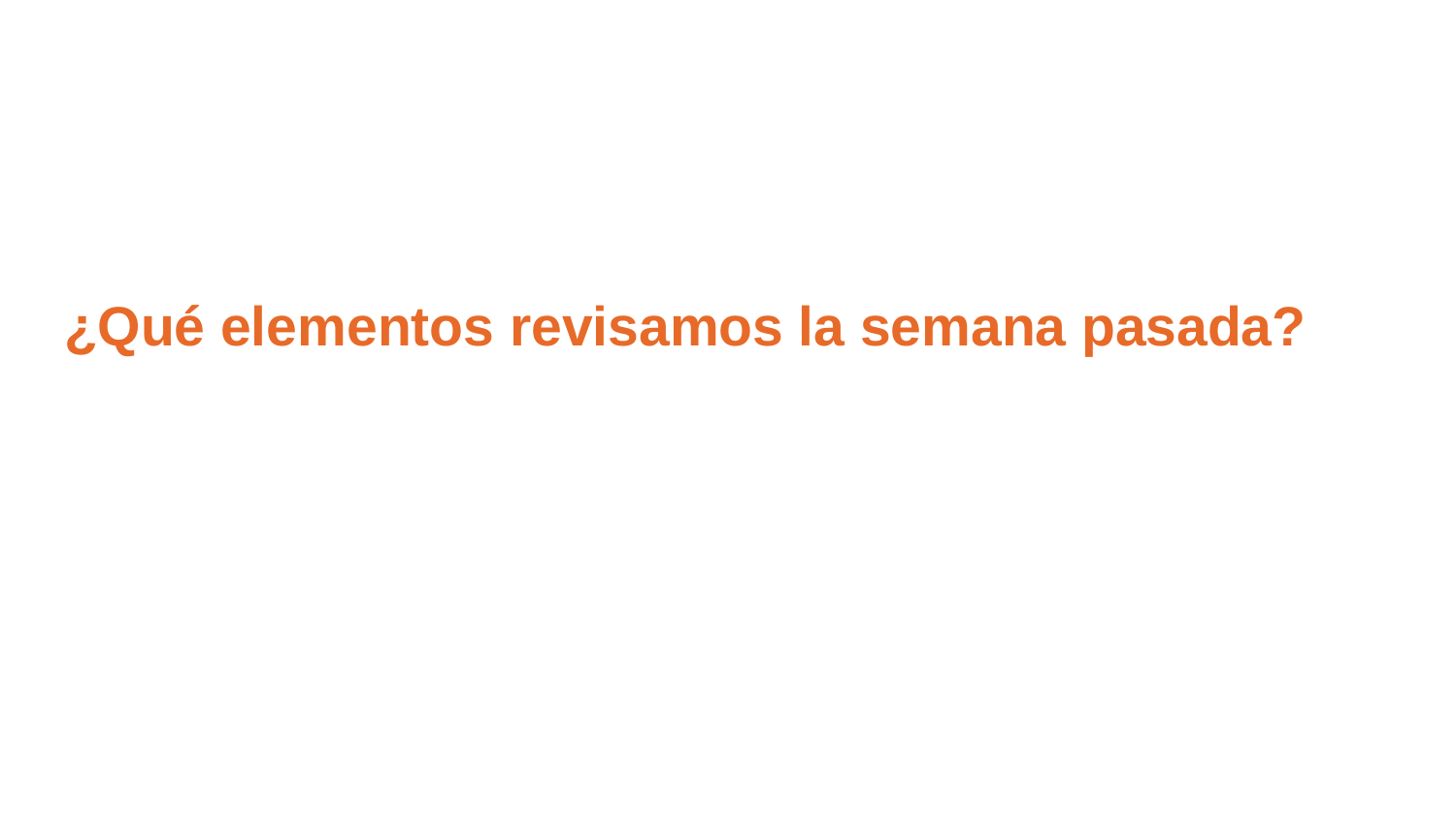

# ¿Qué elementos revisamos la semana pasada?